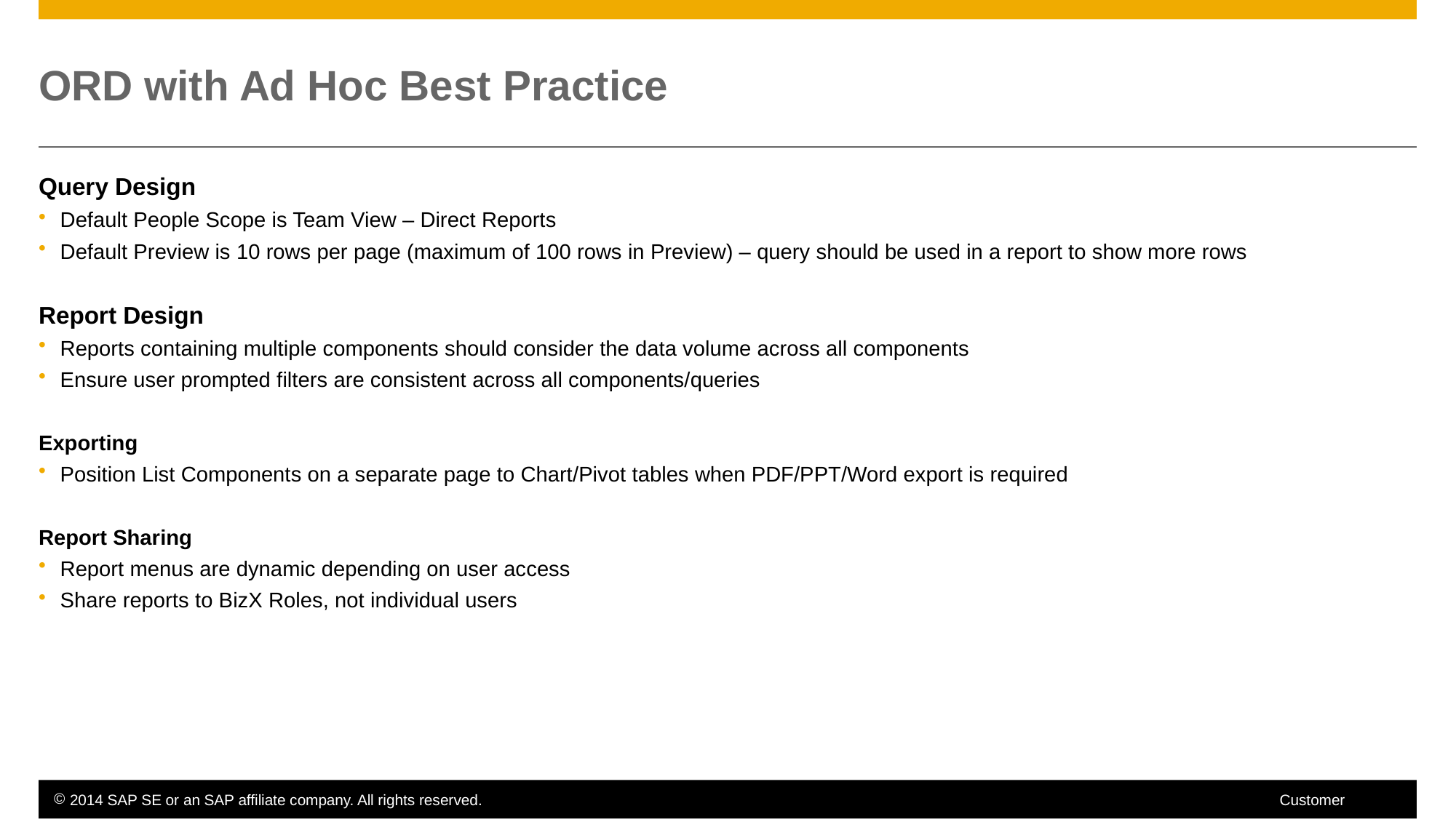

# ORD with Ad Hoc Best Practice
Query Design
Default People Scope is Team View – Direct Reports
Default Preview is 10 rows per page (maximum of 100 rows in Preview) – query should be used in a report to show more rows
Report Design
Reports containing multiple components should consider the data volume across all components
Ensure user prompted filters are consistent across all components/queries

Exporting
Position List Components on a separate page to Chart/Pivot tables when PDF/PPT/Word export is required

Report Sharing
Report menus are dynamic depending on user access
Share reports to BizX Roles, not individual users